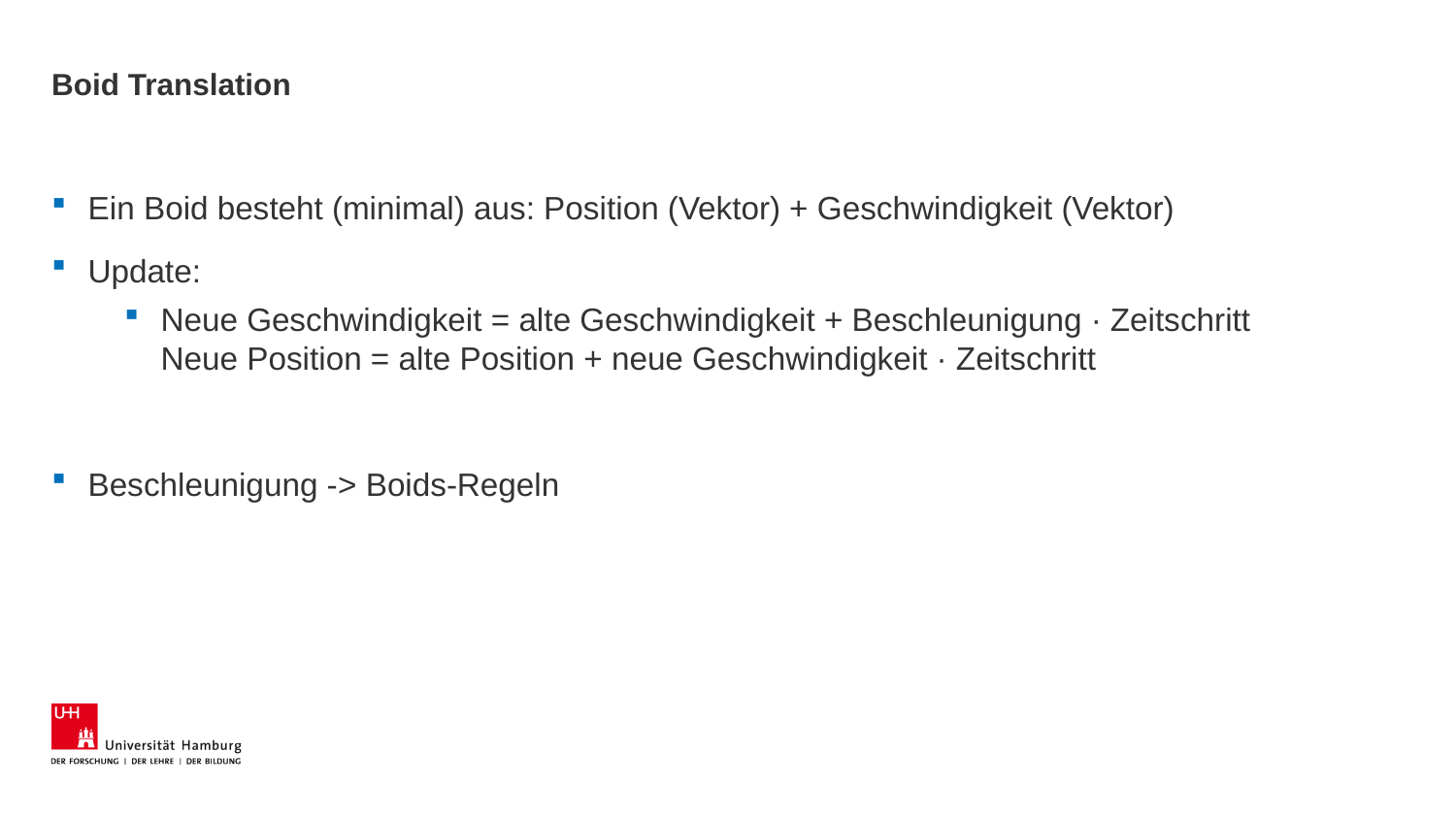

# Boid Translation
Ein Boid besteht (minimal) aus: Position (Vektor) + Geschwindigkeit (Vektor)
Update:
Neue Geschwindigkeit = alte Geschwindigkeit + Beschleunigung · Zeitschritt Neue Position = alte Position + neue Geschwindigkeit · Zeitschritt

Beschleunigung -> Boids-Regeln